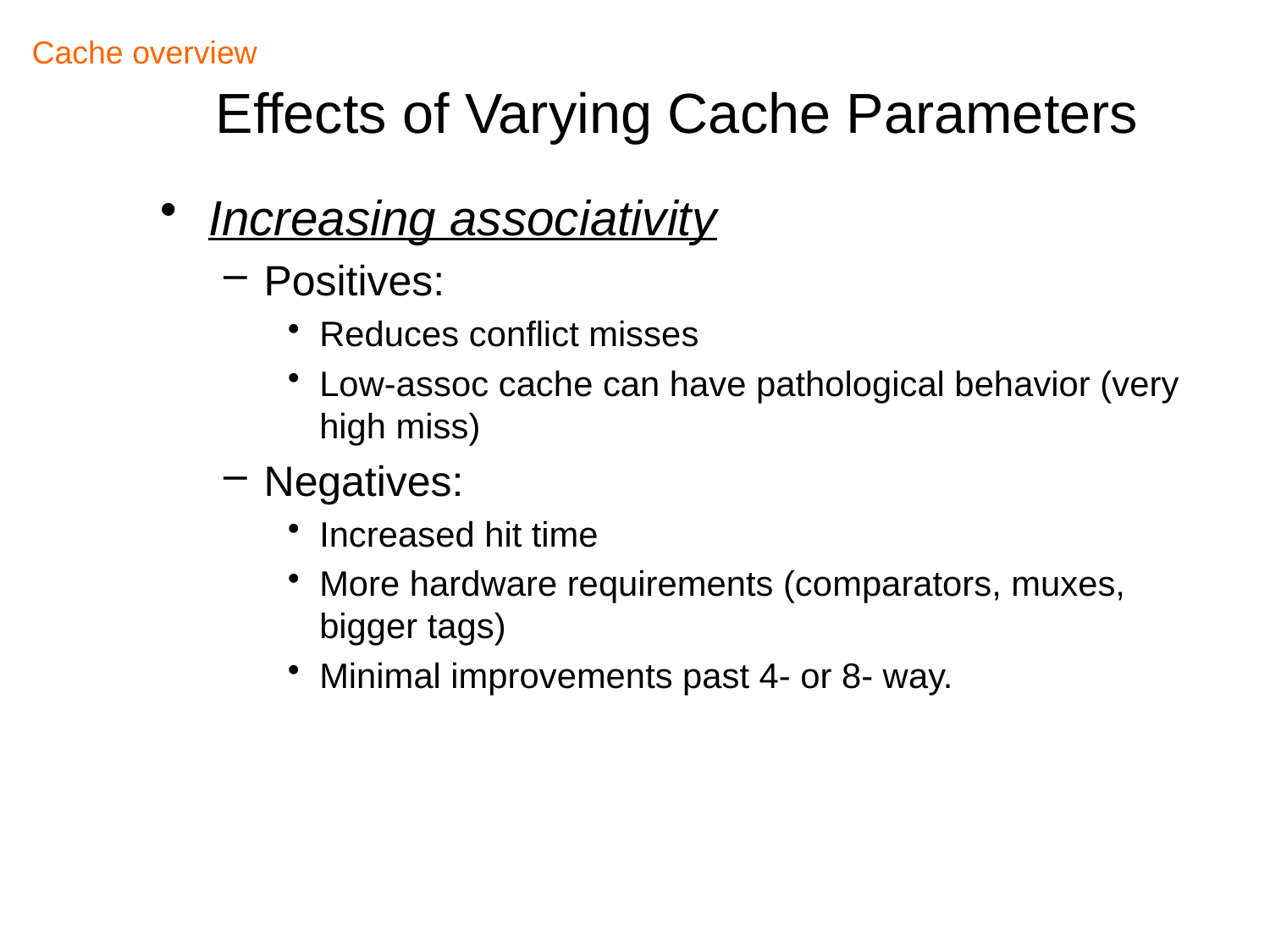

Cache overview
Effects of Varying Cache Parameters
Increasing associativity
Positives:
Reduces conflict misses
Low-assoc cache can have pathological behavior (very high miss)
Negatives:
Increased hit time
More hardware requirements (comparators, muxes, bigger tags)
Minimal improvements past 4- or 8- way.